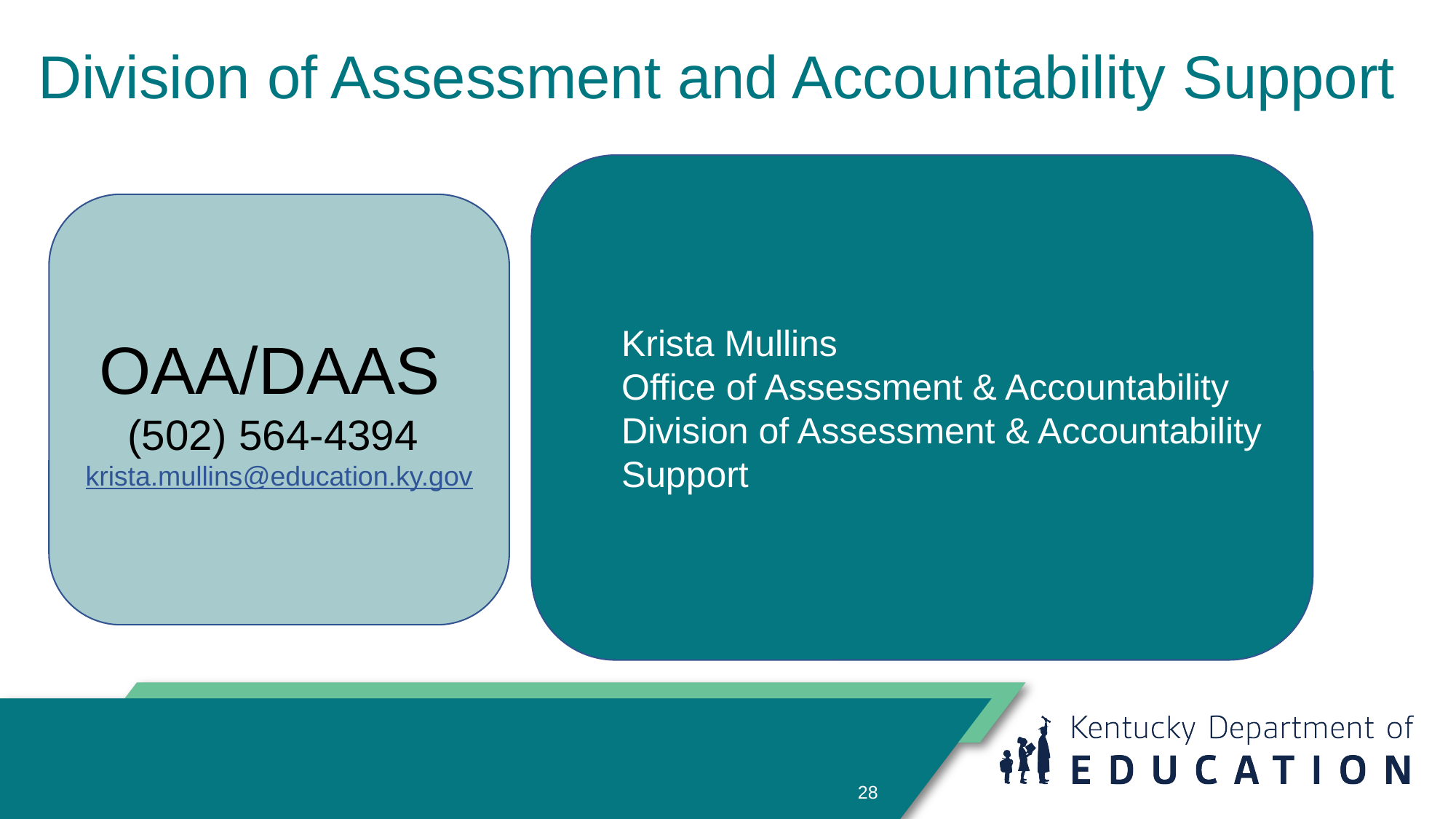

# Division of Assessment and Accountability Support
Krista Mullins
Office of Assessment & Accountability
Division of Assessment & Accountability Support
OAA/DAAS
(502) 564-4394
krista.mullins@education.ky.gov